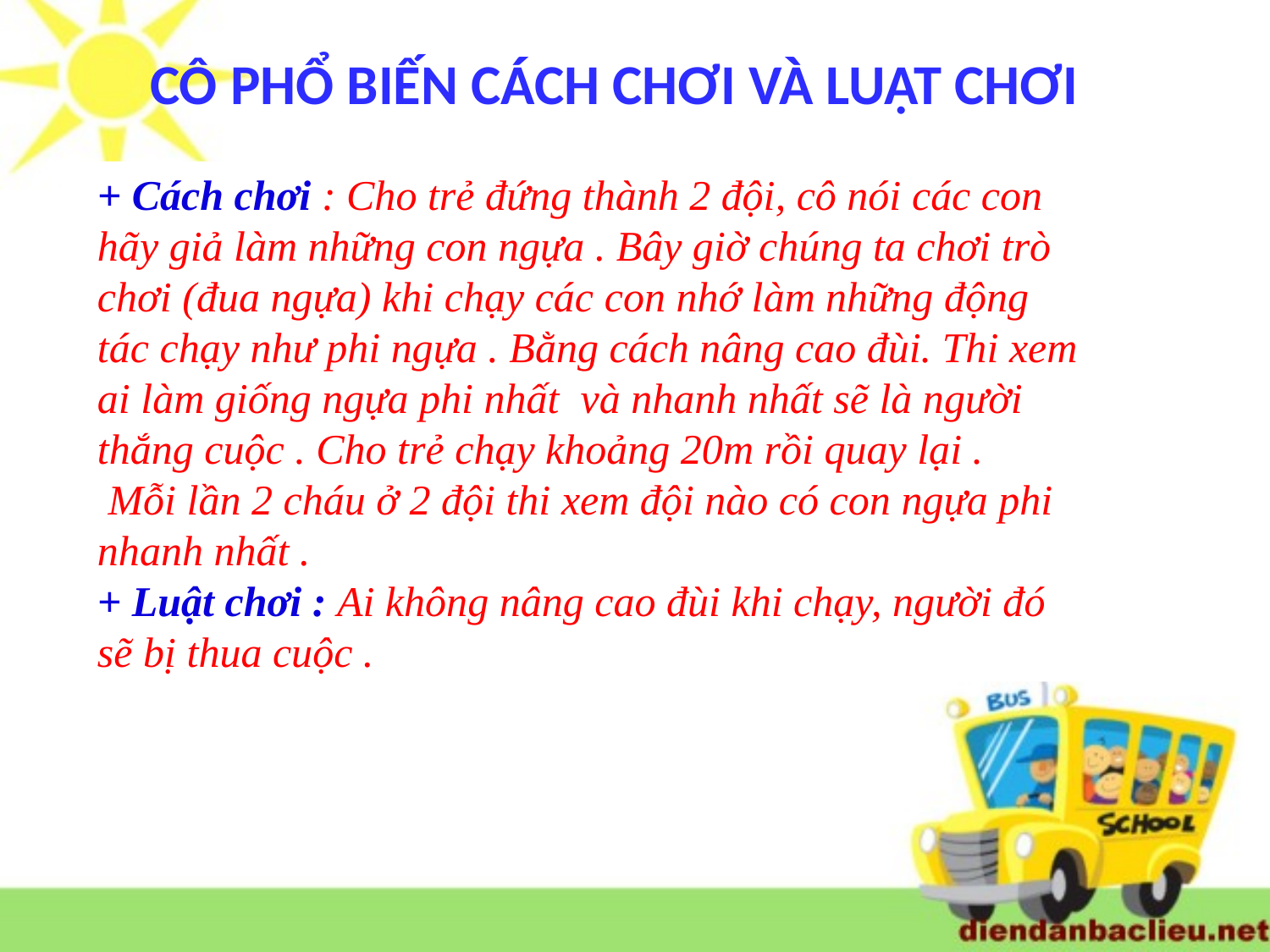

CÔ PHỔ BIẾN CÁCH CHƠI VÀ LUẬT CHƠI
+ Cách chơi : Cho trẻ đứng thành 2 đội, cô nói các con hãy giả làm những con ngựa . Bây giờ chúng ta chơi trò chơi (đua ngựa) khi chạy các con nhớ làm những động tác chạy như phi ngựa . Bằng cách nâng cao đùi. Thi xem ai làm giống ngựa phi nhất  và nhanh nhất sẽ là người thắng cuộc . Cho trẻ chạy khoảng 20m rồi quay lại .
 Mỗi lần 2 cháu ở 2 đội thi xem đội nào có con ngựa phi nhanh nhất .
+ Luật chơi : Ai không nâng cao đùi khi chạy, người đó sẽ bị thua cuộc .